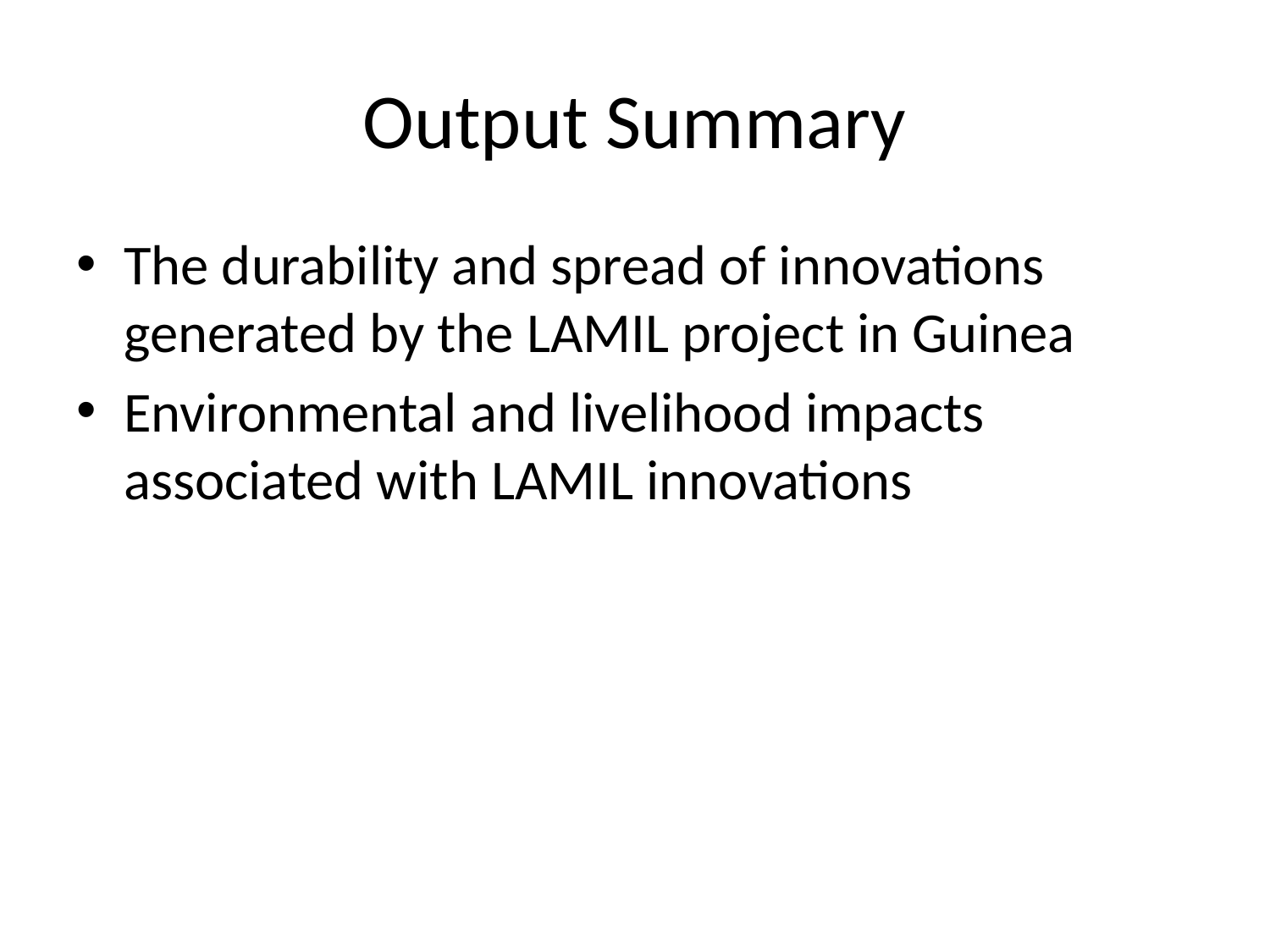

# Output Summary
The durability and spread of innovations generated by the LAMIL project in Guinea
Environmental and livelihood impacts associated with LAMIL innovations